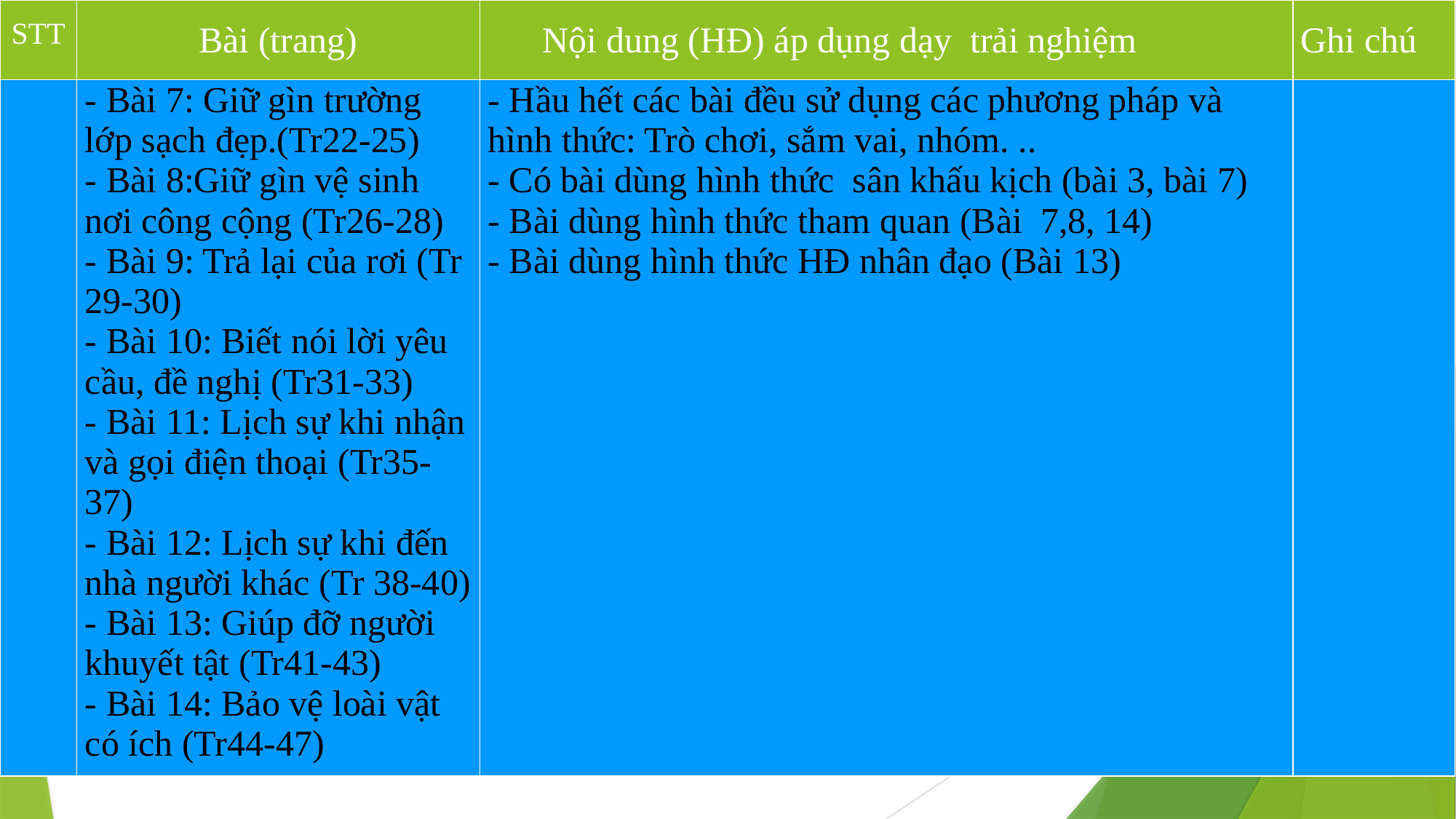

| STT | Bài (trang) | Nội dung (HĐ) áp dụng dạy trải nghiệm | Ghi chú |
| --- | --- | --- | --- |
|  | - Bài 7: Giữ gìn trường lớp sạch đẹp.(Tr22-25) - Bài 8:Giữ gìn vệ sinh nơi công cộng (Tr26-28) - Bài 9: Trả lại của rơi (Tr 29-30) - Bài 10: Biết nói lời yêu cầu, đề nghị (Tr31-33) - Bài 11: Lịch sự khi nhận và gọi điện thoại (Tr35-37) - Bài 12: Lịch sự khi đến nhà người khác (Tr 38-40) - Bài 13: Giúp đỡ người khuyết tật (Tr41-43) - Bài 14: Bảo vệ loài vật có ích (Tr44-47) | - Hầu hết các bài đều sử dụng các phương pháp và hình thức: Trò chơi, sắm vai, nhóm. .. - Có bài dùng hình thức sân khấu kịch (bài 3, bài 7) - Bài dùng hình thức tham quan (Bài 7,8, 14) - Bài dùng hình thức HĐ nhân đạo (Bài 13) |  |